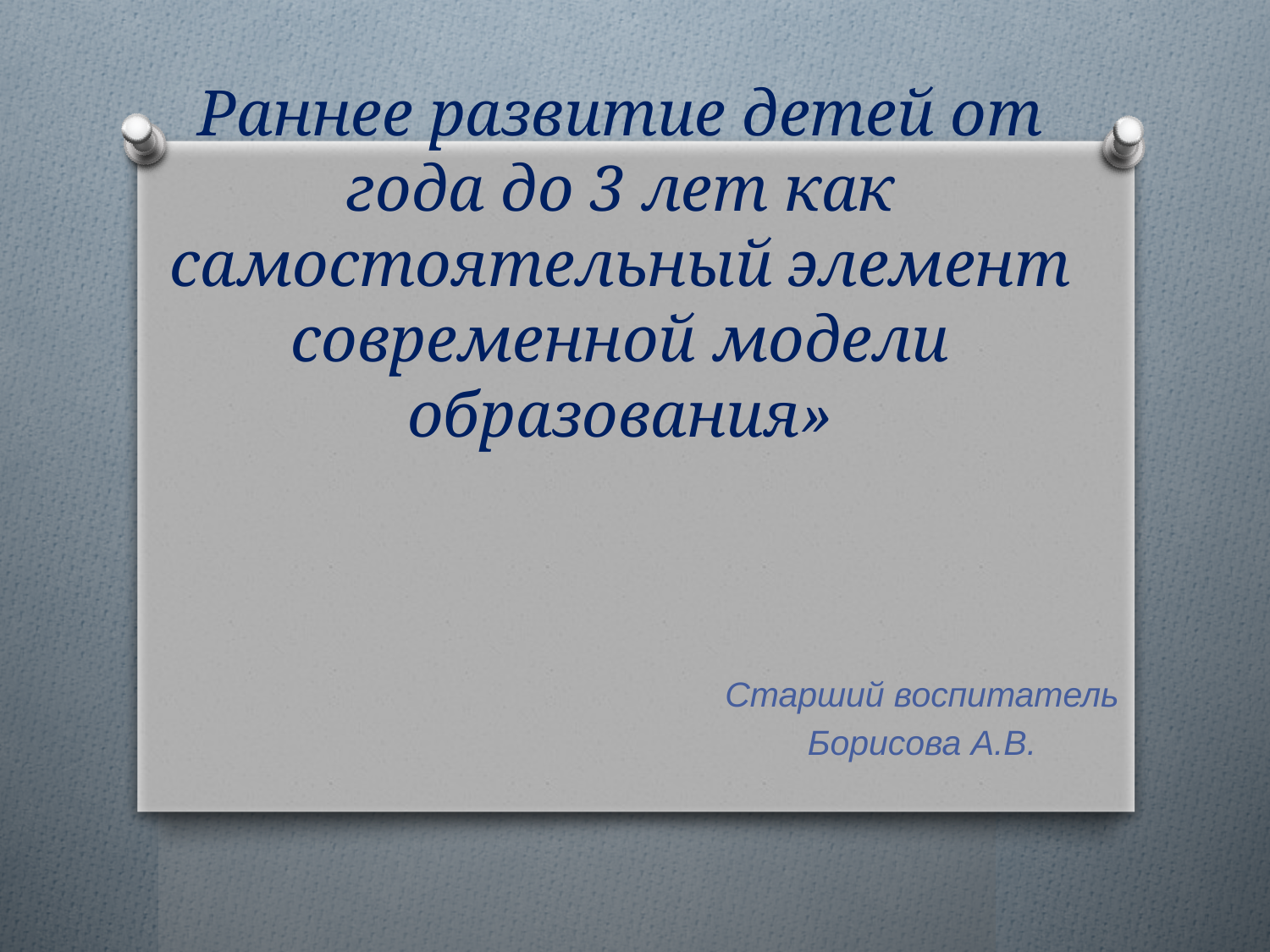

# Раннее развитие детей от года до 3 лет как самостоятельный элемент современной модели образования»
Старший воспитатель
Борисова А.В.